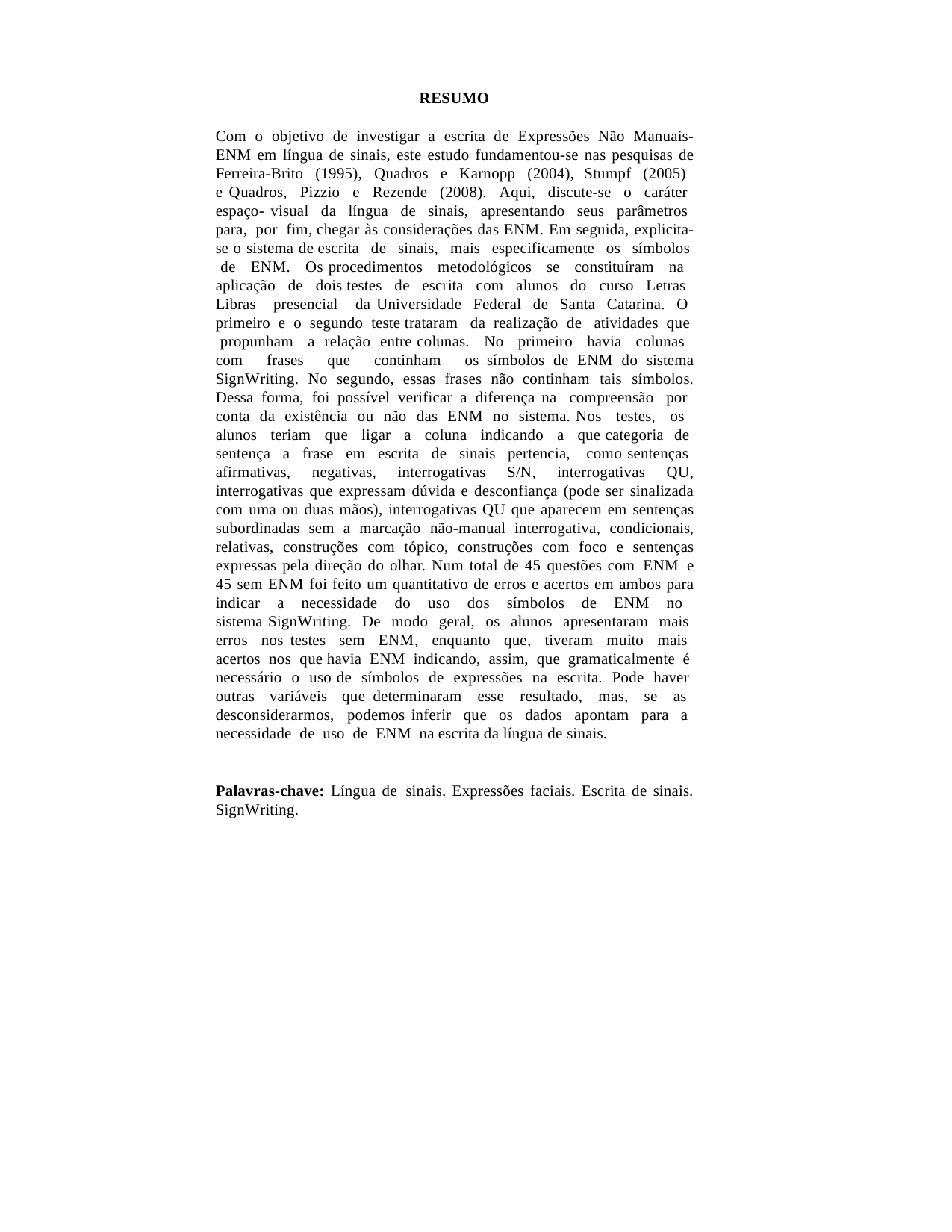

RESUMO

Com  o  objetivo  de  investigar  a  escrita  de  Expressões  Não  Manuais- ENM em língua de sinais, este estudo fundamentou-se nas pesquisas de Ferreira-Brito   (1995),   Quadros   e   Karnopp   (2004),  Stumpf   (2005)   e Quadros,  Pizzio  e  Rezende  (2008).  Aqui,  discute-se  o  caráter  espaço- visual  da  língua  de  sinais,  apresentando  seus  parâmetros  para,  por  fim, chegar às considerações das ENM. Em seguida, explicita-se o sistema de escrita   de   sinais,   mais   especificamente   os   símbolos   de   ENM.   Os procedimentos   metodológicos   se   constituíram   na   aplicação   de   dois testes   de   escrita   com   alunos   do   curso   Letras   Libras   presencial   da Universidade  Federal  de  Santa  Catarina.  O  primeiro  e  o  segundo  teste trataram   da  realização  de   atividades  que   propunham   a  relação  entre colunas.   No   primeiro   havia   colunas   com   frases   que   continham   os símbolos de ENM do sistema SignWriting. No segundo, essas frases não continham tais símbolos. Dessa forma, foi possível verificar a diferença na  compreensão  por  conta  da  existência  ou  não  das  ENM  no  sistema. Nos   testes,   os   alunos   teriam   que   ligar   a   coluna   indicando   a   que categoria  de  sentença  a  frase  em  escrita  de  sinais  pertencia,   como sentenças  afirmativas,  negativas,  interrogativas  S/N,  interrogativas  QU, interrogativas que expressam dúvida e desconfiança (pode ser sinalizada com uma ou duas mãos), interrogativas QU que aparecem em sentenças subordinadas  sem  a  marcação  não-manual  interrogativa,  condicionais, relativas,  construções  com  tópico,  construções  com  foco  e  sentenças expressas pela direção do olhar. Num total de 45 questões com  ENM  e 45 sem ENM foi feito um quantitativo de erros e acertos em ambos para indicar   a   necessidade   do   uso   dos   símbolos   de   ENM   no   sistema SignWriting.  De  modo  geral,  os  alunos  apresentaram  mais  erros  nos testes  sem  ENM,  enquanto  que,  tiveram  muito  mais  acertos  nos  que havia  ENM  indicando,  assim,  que  gramaticalmente  é  necessário  o  uso de  símbolos  de  expressões  na  escrita.  Pode  haver  outras  variáveis  que determinaram  esse  resultado,  mas,  se  as  desconsiderarmos,  podemos inferir  que  os  dados  apontam  para  a  necessidade  de  uso  de  ENM  na escrita da língua de sinais.

Palavras-chave: Língua de  sinais. Expressões faciais. Escrita de sinais. SignWriting.